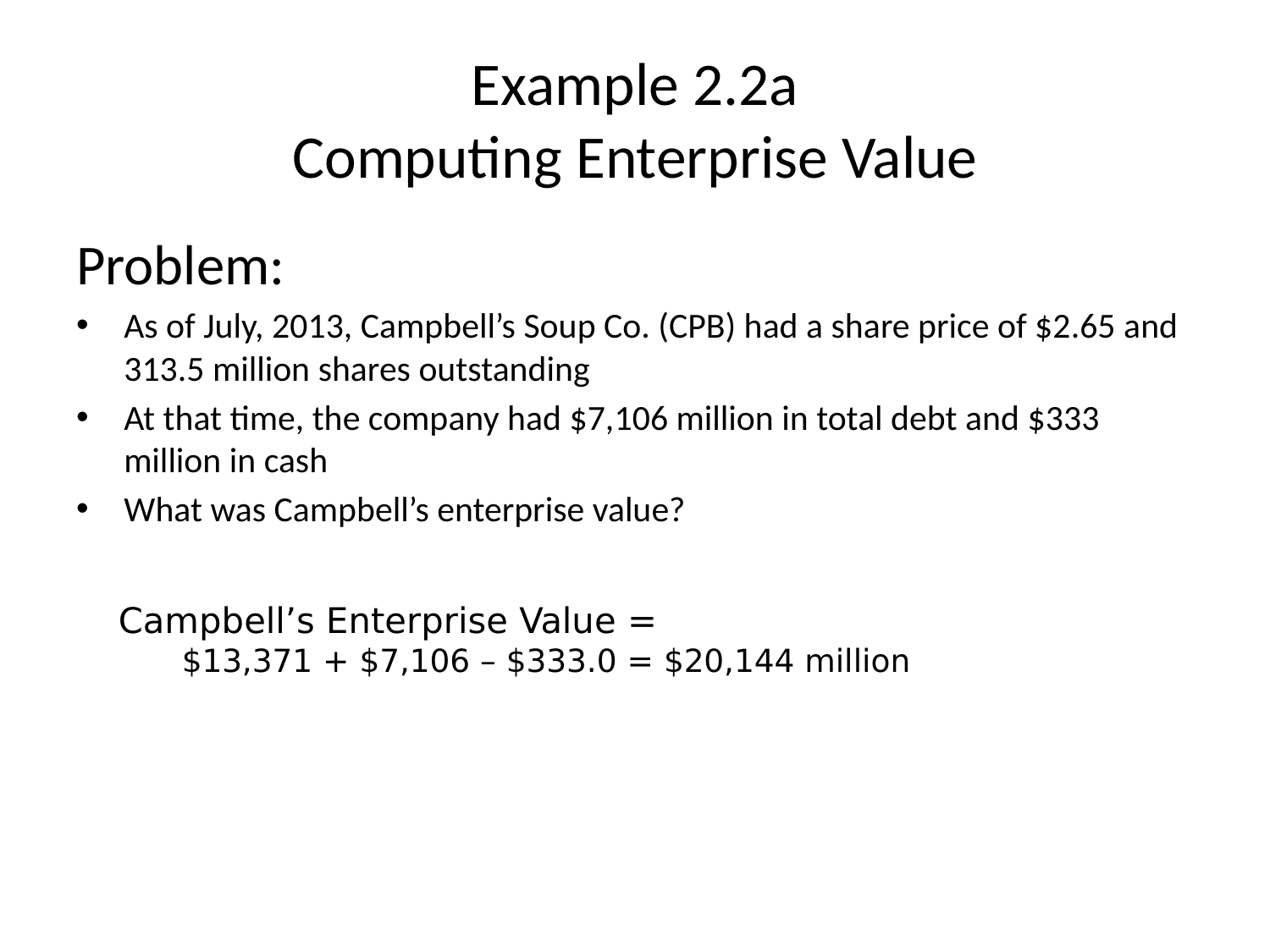

# Example 2.2a Computing Enterprise Value
Problem:
As of July, 2013, Campbell’s Soup Co. (CPB) had a share price of $2.65 and 313.5 million shares outstanding
At that time, the company had $7,106 million in total debt and $333 million in cash
What was Campbell’s enterprise value?
Campbell’s Enterprise Value =
$13,371 + $7,106 – $333.0 = $20,144 million